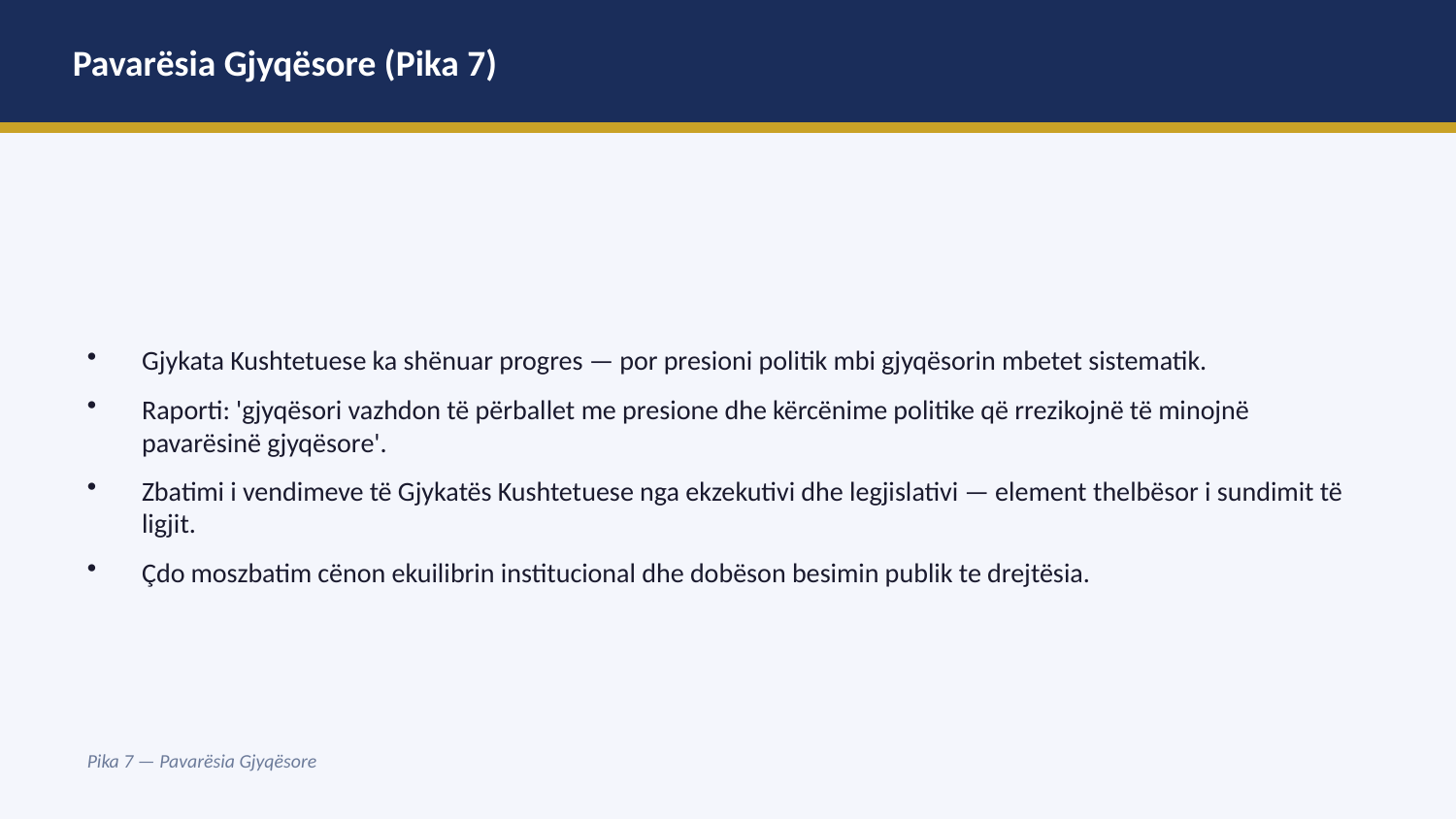

Pavarësia Gjyqësore (Pika 7)

Gjykata Kushtetuese ka shënuar progres — por presioni politik mbi gjyqësorin mbetet sistematik.
Raporti: 'gjyqësori vazhdon të përballet me presione dhe kërcënime politike që rrezikojnë të minojnë pavarësinë gjyqësore'.
Zbatimi i vendimeve të Gjykatës Kushtetuese nga ekzekutivi dhe legjislativi — element thelbësor i sundimit të ligjit.
Çdo moszbatim cënon ekuilibrin institucional dhe dobëson besimin publik te drejtësia.
Pika 7 — Pavarësia Gjyqësore